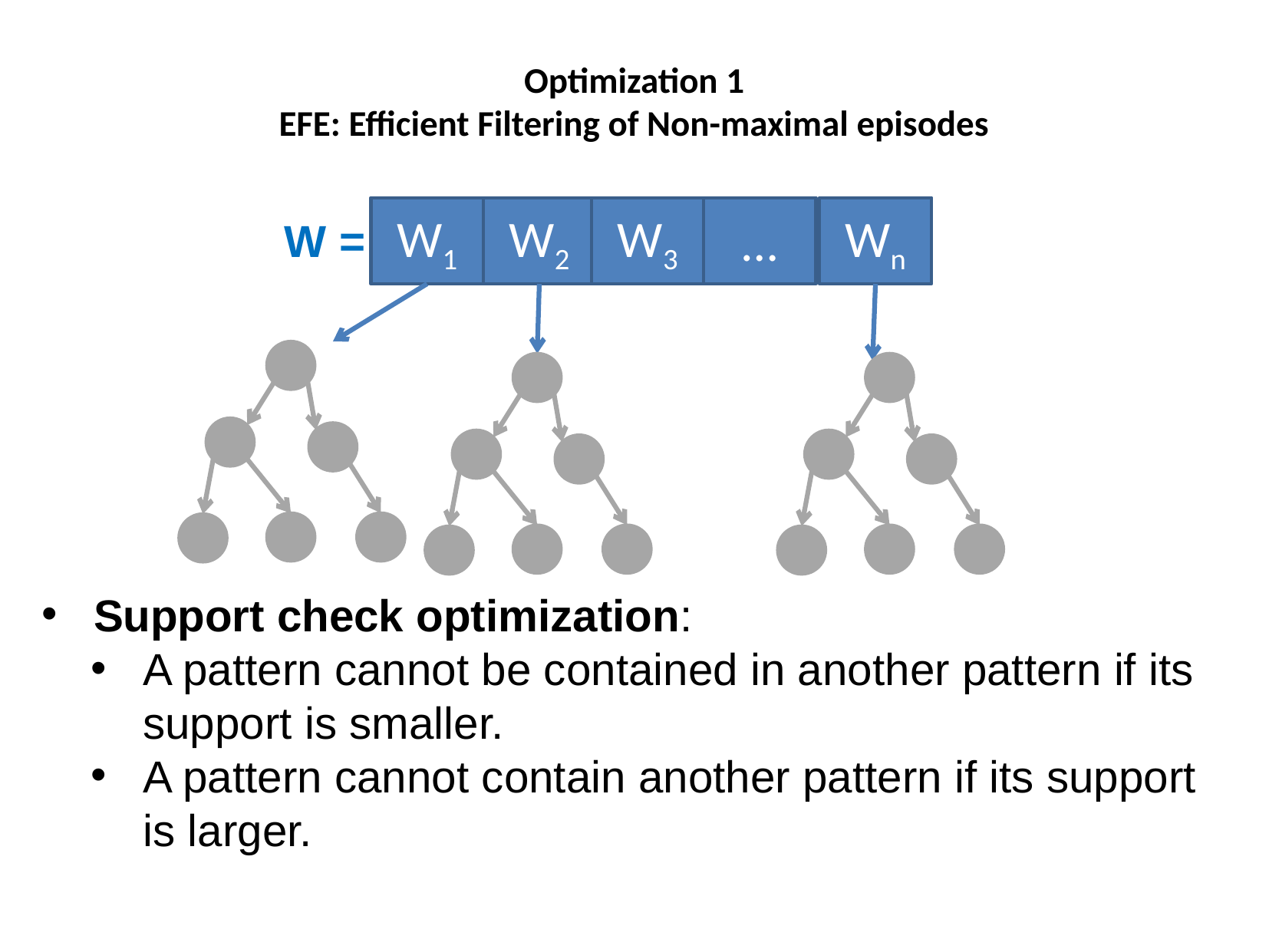

# Optimization 1 EFE: Efficient Filtering of Non-maximal episodes
W1
W2
W3
…
Wn
W =

Support check optimization:
A pattern cannot be contained in another pattern if its support is smaller.
A pattern cannot contain another pattern if its support is larger.

91